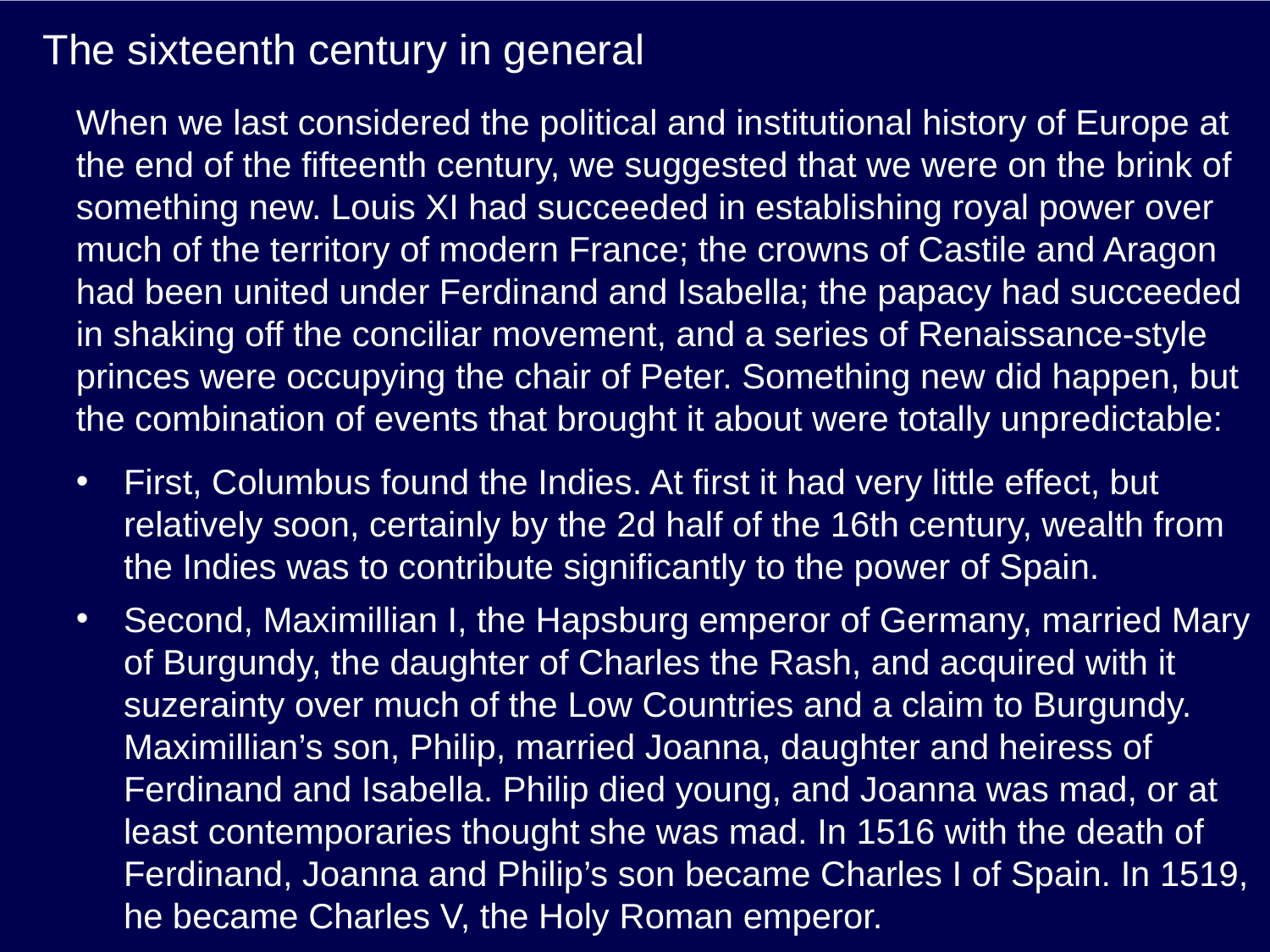

# The sixteenth century in general
When we last considered the political and institutional history of Europe at the end of the fifteenth century, we suggested that we were on the brink of something new. Louis XI had succeeded in establishing royal power over much of the territory of modern France; the crowns of Castile and Aragon had been united under Ferdinand and Isabella; the papacy had succeeded in shaking off the conciliar movement, and a series of Renaissance-style princes were occupying the chair of Peter. Something new did happen, but the combination of events that brought it about were totally unpredictable:

First, Columbus found the Indies. At first it had very little effect, but relatively soon, certainly by the 2d half of the 16th century, wealth from the Indies was to contribute significantly to the power of Spain.

Second, Maximillian I, the Hapsburg emperor of Germany, married Mary of Burgundy, the daughter of Charles the Rash, and acquired with it suzerainty over much of the Low Countries and a claim to Burgundy. Maximillian’s son, Philip, married Joanna, daughter and heiress of Ferdinand and Isabella. Philip died young, and Joanna was mad, or at least contemporaries thought she was mad. In 1516 with the death of Ferdinand, Joanna and Philip’s son became Charles I of Spain. In 1519, he became Charles V, the Holy Roman emperor.